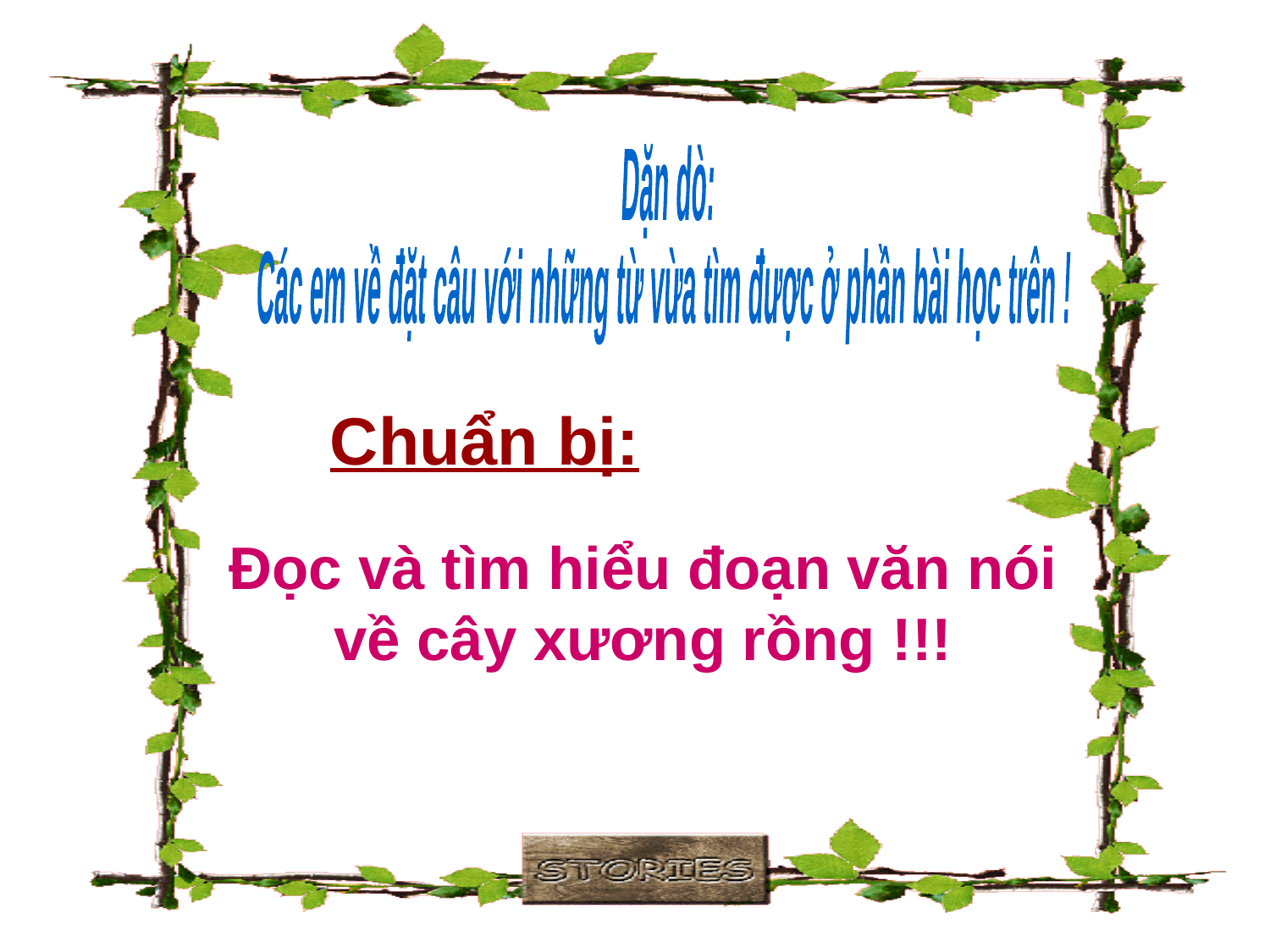

Dặn dò:
Các em về đặt câu với những từ vừa tìm được ở phần bài học trên !
Chuẩn bị:
Đọc và tìm hiểu đoạn văn nói về cây xương rồng !!!